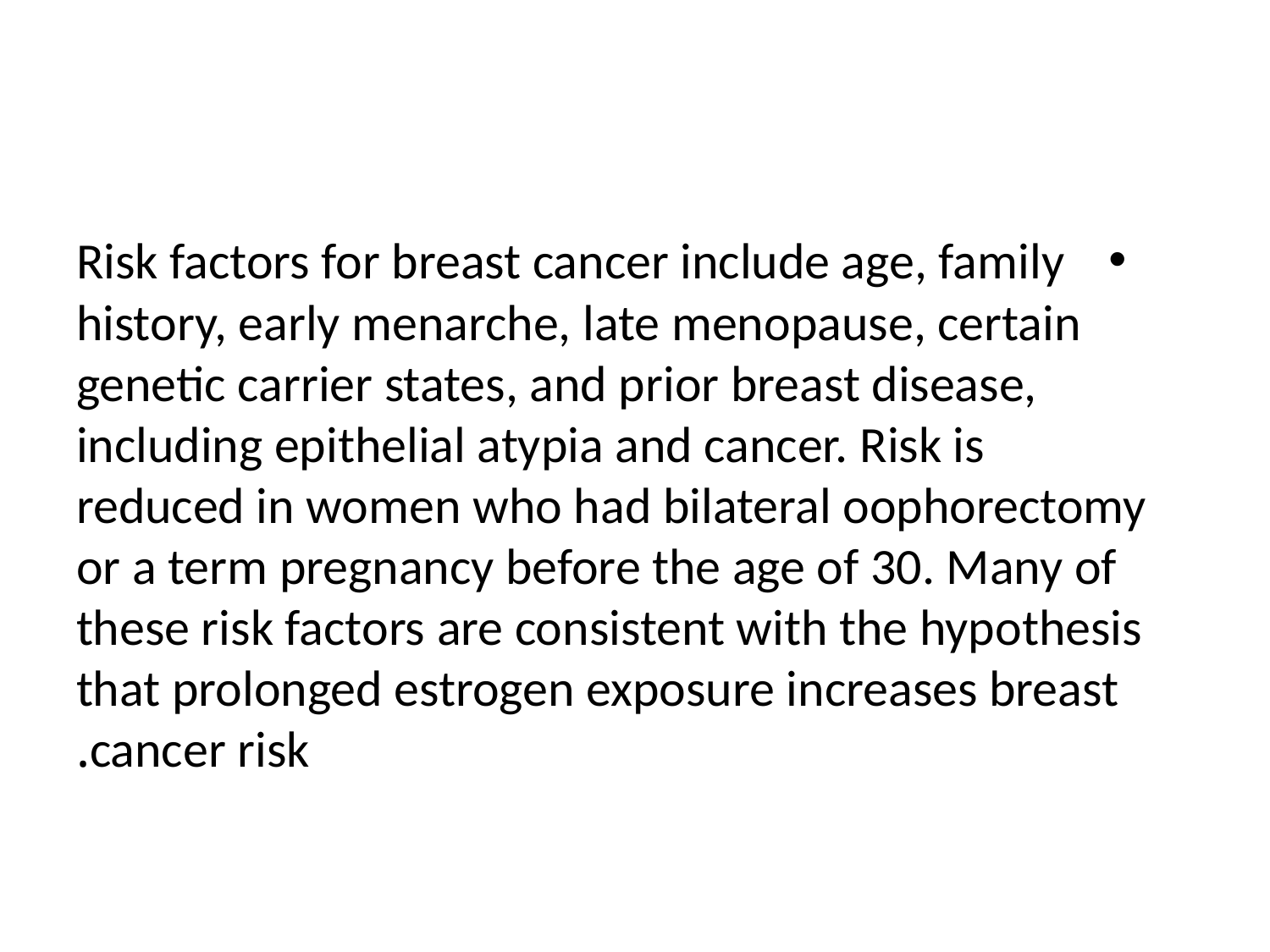

#
Risk factors for breast cancer include age, family history, early menarche, late menopause, certain genetic carrier states, and prior breast disease, including epithelial atypia and cancer. Risk is reduced in women who had bilateral oophorectomy or a term pregnancy before the age of 30. Many of these risk factors are consistent with the hypothesis that prolonged estrogen exposure increases breast cancer risk.